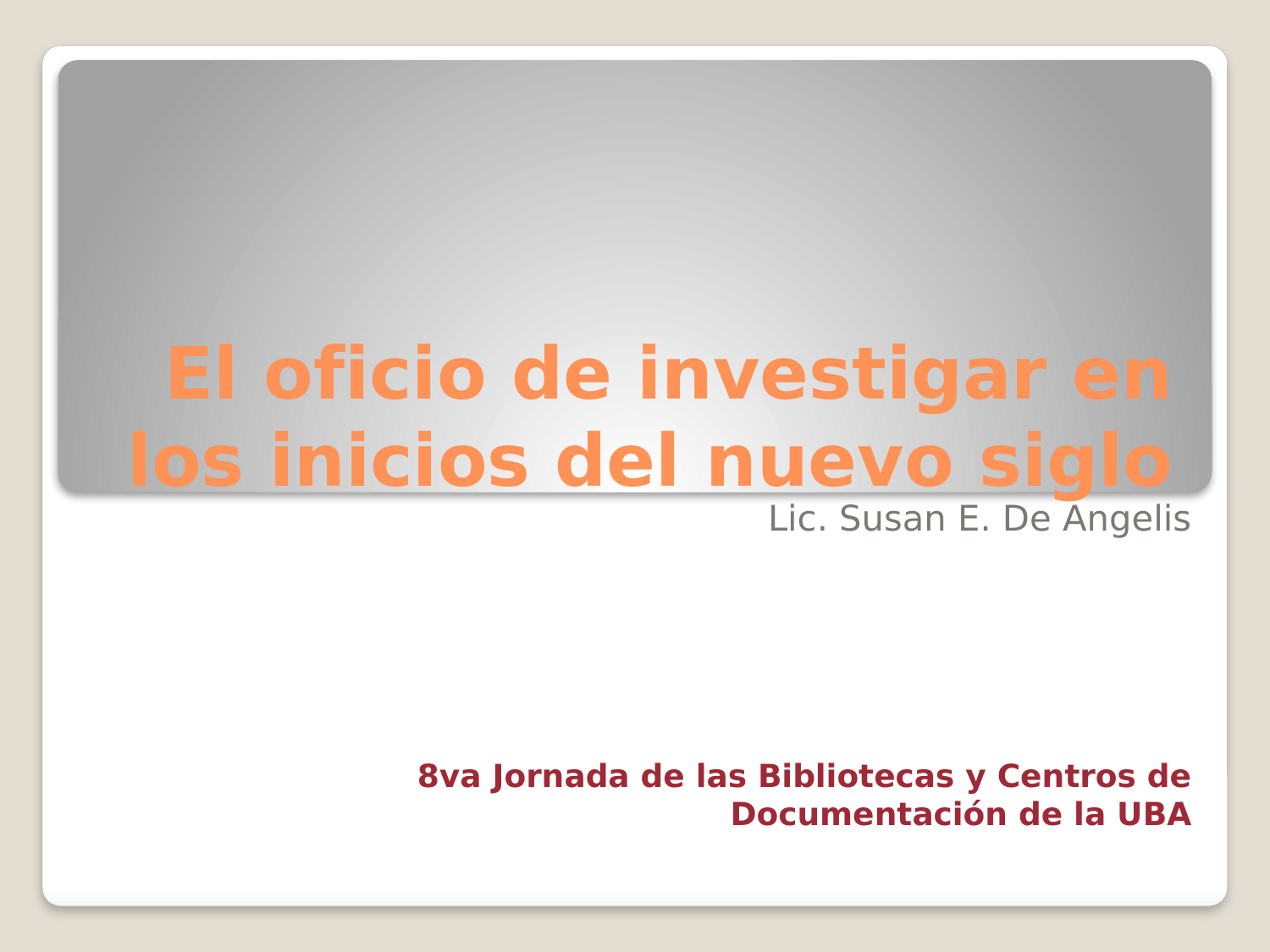

# El oficio de investigar en los inicios del nuevo siglo
Lic. Susan E. De Angelis

8va Jornada de las Bibliotecas y Centros de Documentación de la UBA